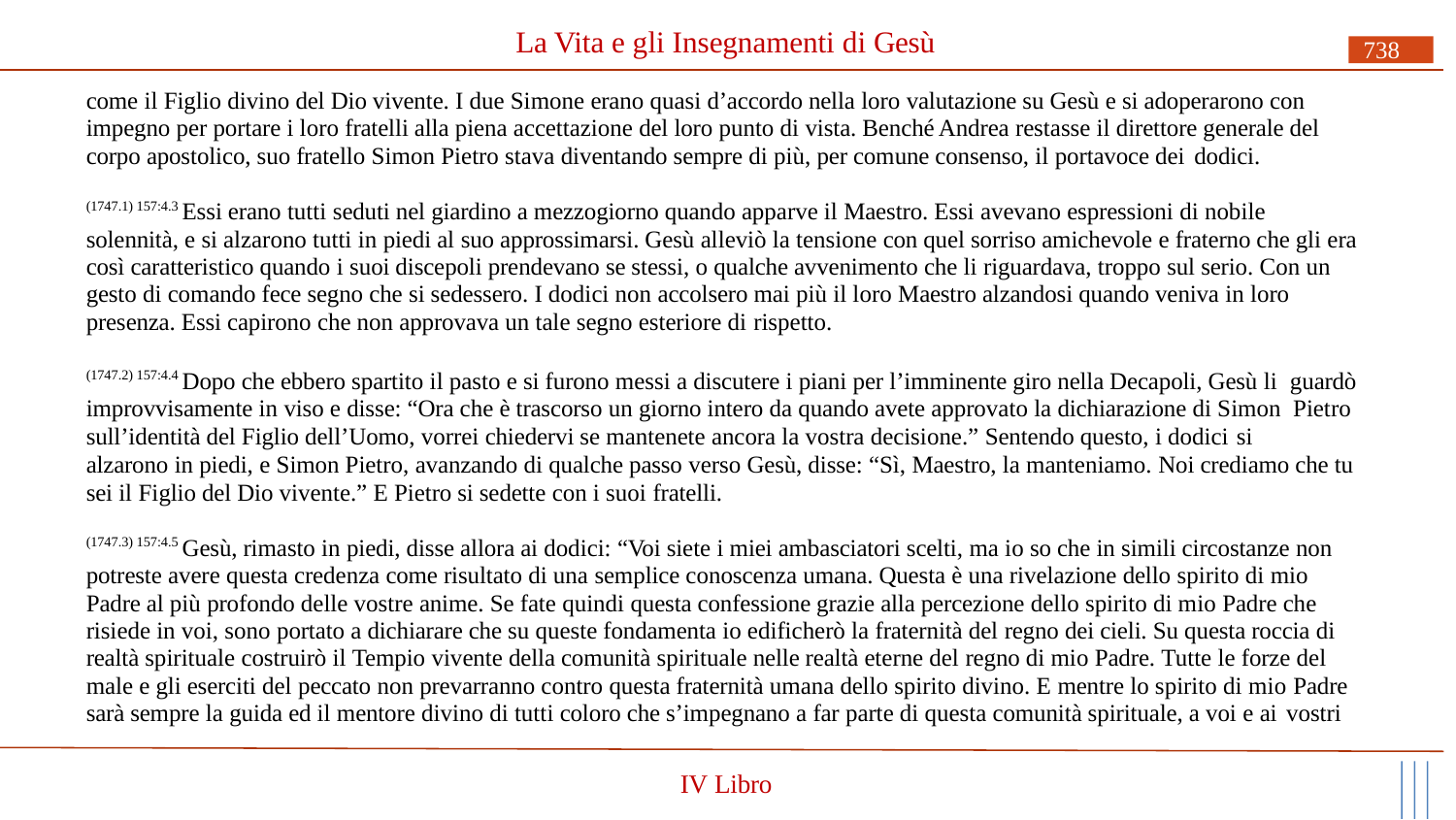

# La Vita e gli Insegnamenti di Gesù
738

come il Figlio divino del Dio vivente. I due Simone erano quasi d’accordo nella loro valutazione su Gesù e si adoperarono con  impegno per portare i loro fratelli alla piena accettazione del loro punto di vista. Benché Andrea restasse il direttore generale del  corpo apostolico, suo fratello Simon Pietro stava diventando sempre di più, per comune consenso, il portavoce dei dodici.

(1747.1) 157:4.3 Essi erano tutti seduti nel giardino a mezzogiorno quando apparve il Maestro. Essi avevano espressioni di nobile  solennità, e si alzarono tutti in piedi al suo approssimarsi. Gesù alleviò la tensione con quel sorriso amichevole e fraterno che gli era  così caratteristico quando i suoi discepoli prendevano se stessi, o qualche avvenimento che li riguardava, troppo sul serio. Con un  gesto di comando fece segno che si sedessero. I dodici non accolsero mai più il loro Maestro alzandosi quando veniva in loro  presenza. Essi capirono che non approvava un tale segno esteriore di rispetto.

(1747.2) 157:4.4 Dopo che ebbero spartito il pasto e si furono messi a discutere i piani per l’imminente giro nella Decapoli, Gesù li  guardò improvvisamente in viso e disse: “Ora che è trascorso un giorno intero da quando avete approvato la dichiarazione di Simon  Pietro sull’identità del Figlio dell’Uomo, vorrei chiedervi se mantenete ancora la vostra decisione.” Sentendo questo, i dodici si
alzarono in piedi, e Simon Pietro, avanzando di qualche passo verso Gesù, disse: “Sì, Maestro, la manteniamo. Noi crediamo che tu  sei il Figlio del Dio vivente.” E Pietro si sedette con i suoi fratelli.

(1747.3) 157:4.5 Gesù, rimasto in piedi, disse allora ai dodici: “Voi siete i miei ambasciatori scelti, ma io so che in simili circostanze non  potreste avere questa credenza come risultato di una semplice conoscenza umana. Questa è una rivelazione dello spirito di mio  Padre al più profondo delle vostre anime. Se fate quindi questa confessione grazie alla percezione dello spirito di mio Padre che  risiede in voi, sono portato a dichiarare che su queste fondamenta io edificherò la fraternità del regno dei cieli. Su questa roccia di  realtà spirituale costruirò il Tempio vivente della comunità spirituale nelle realtà eterne del regno di mio Padre. Tutte le forze del  male e gli eserciti del peccato non prevarranno contro questa fraternità umana dello spirito divino. E mentre lo spirito di mio Padre  sarà sempre la guida ed il mentore divino di tutti coloro che s’impegnano a far parte di questa comunità spirituale, a voi e ai vostri

IV Libro